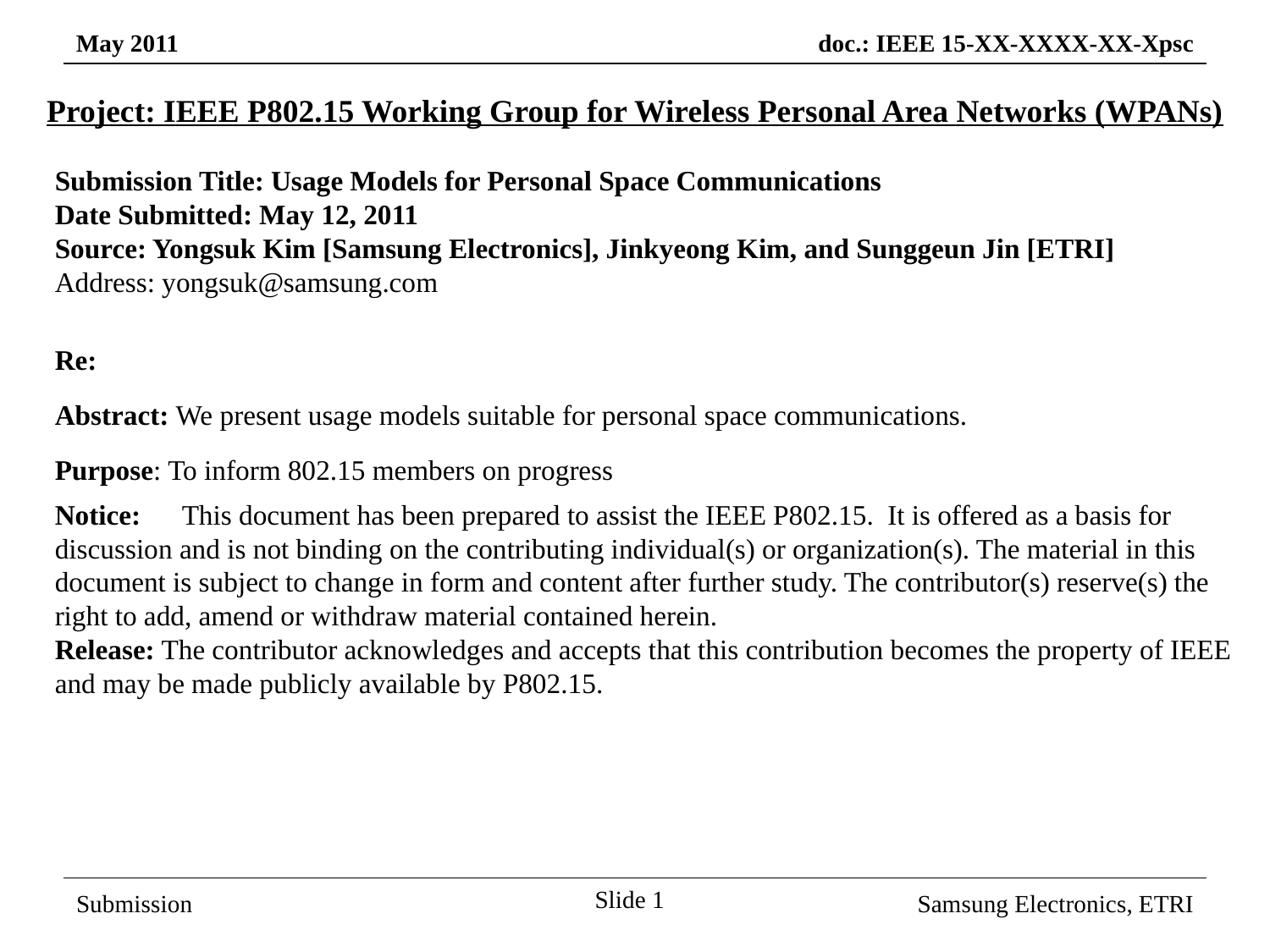

Project: IEEE P802.15 Working Group for Wireless Personal Area Networks (WPANs)

Submission Title: Usage Models for Personal Space Communications
Date Submitted: May 12, 2011
Source: Yongsuk Kim [Samsung Electronics], Jinkyeong Kim, and Sunggeun Jin [ETRI]
Address: yongsuk@samsung.com

Re:
Abstract: We present usage models suitable for personal space communications.
Purpose: To inform 802.15 members on progress
Notice:	This document has been prepared to assist the IEEE P802.15.  It is offered as a basis for discussion and is not binding on the contributing individual(s) or organization(s). The material in this document is subject to change in form and content after further study. The contributor(s) reserve(s) the right to add, amend or withdraw material contained herein.
Release: The contributor acknowledges and accepts that this contribution becomes the property of IEEE and may be made publicly available by P802.15.
Slide 1